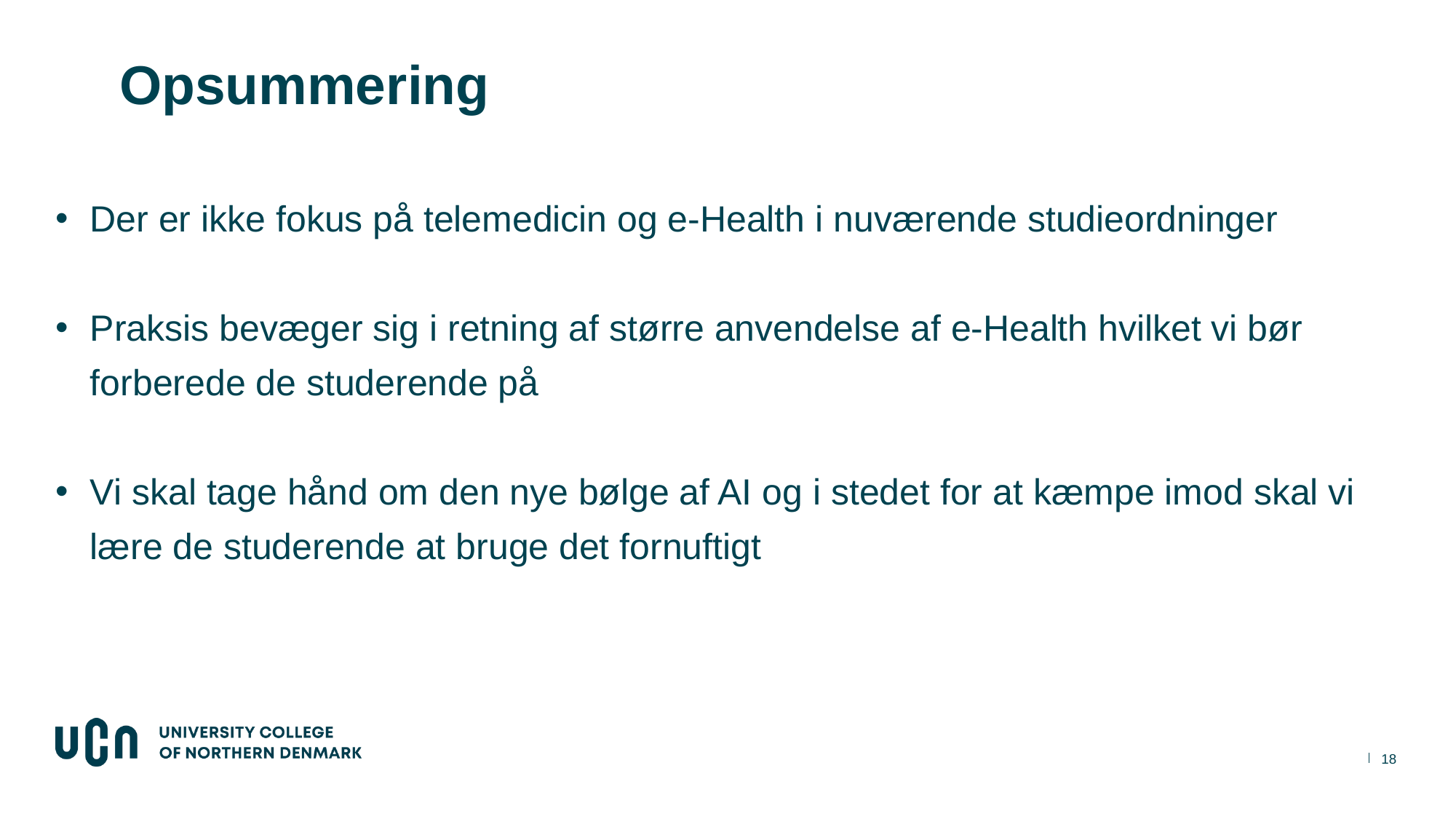

# Opsummering
Der er ikke fokus på telemedicin og e-Health i nuværende studieordninger

Praksis bevæger sig i retning af større anvendelse af e-Health hvilket vi bør forberede de studerende på

Vi skal tage hånd om den nye bølge af AI og i stedet for at kæmpe imod skal vi lære de studerende at bruge det fornuftigt
18